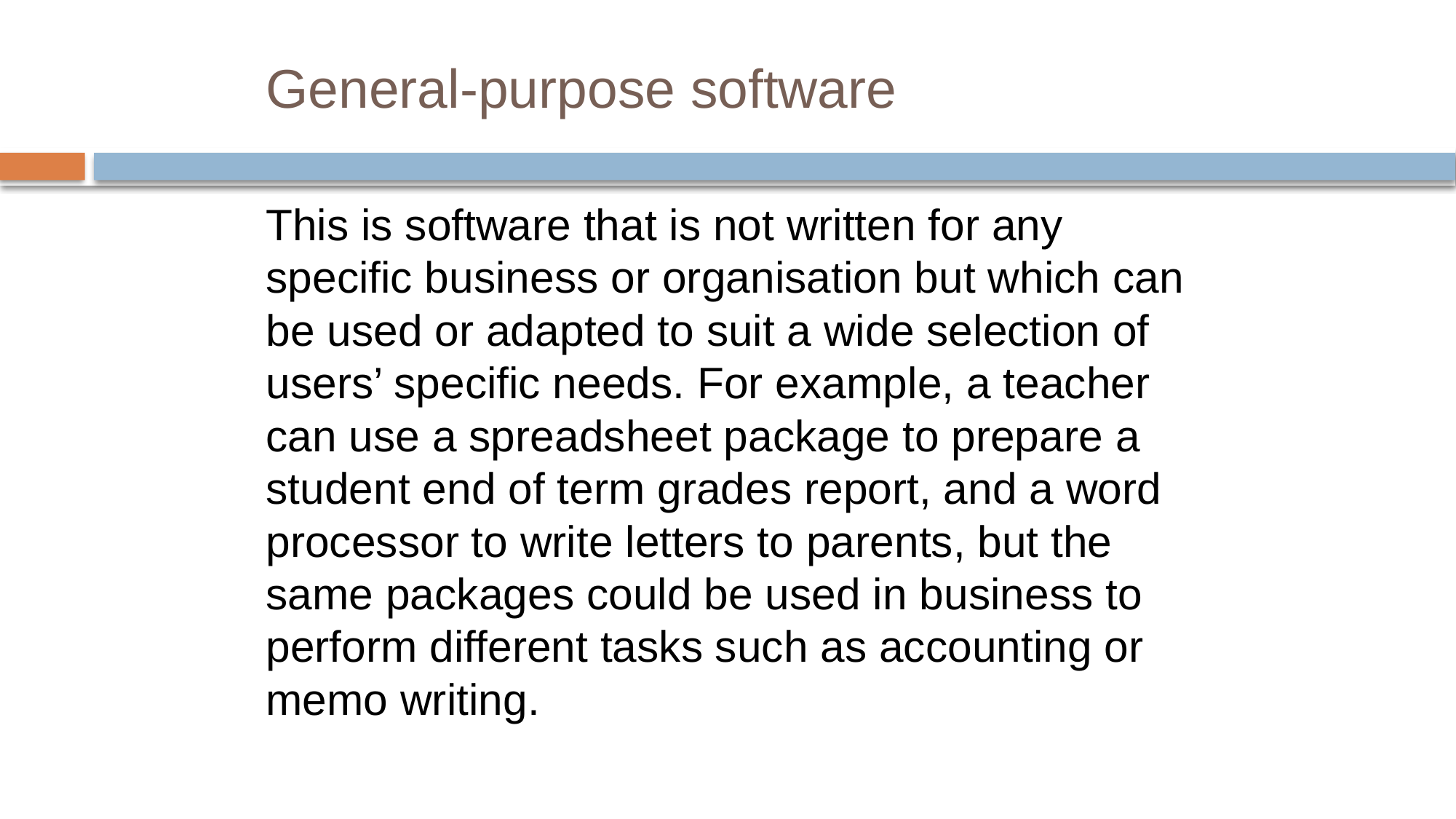

# General-purpose software
This is software that is not written for any specific business or organisation but which can be used or adapted to suit a wide selection of users’ specific needs. For example, a teacher can use a spreadsheet package to prepare a student end of term grades report, and a word processor to write letters to parents, but the same packages could be used in business to perform different tasks such as accounting or memo writing.